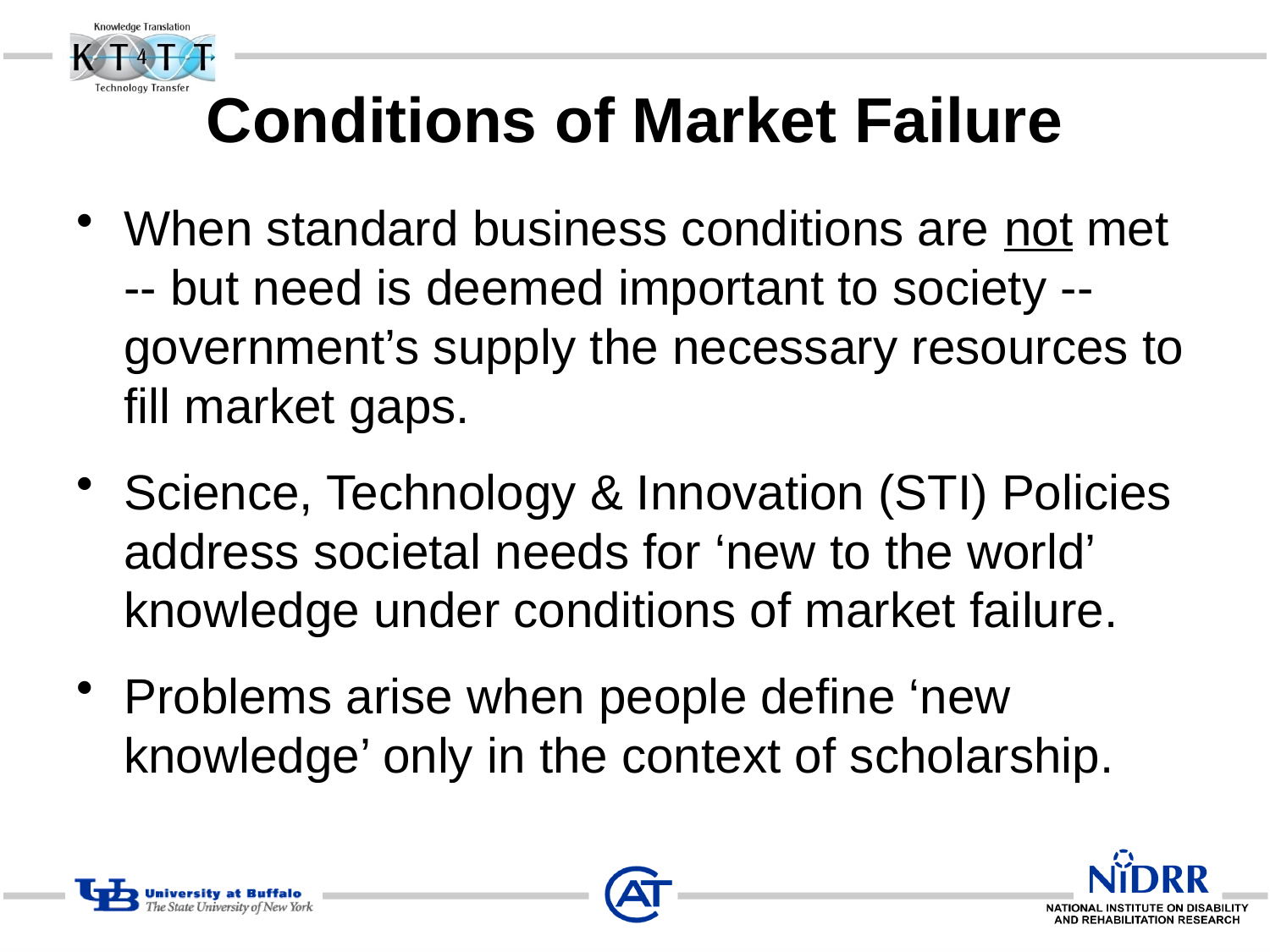

# Conditions of Market Failure
When standard business conditions are not met -- but need is deemed important to society -- government’s supply the necessary resources to fill market gaps.
Science, Technology & Innovation (STI) Policies address societal needs for ‘new to the world’ knowledge under conditions of market failure.
Problems arise when people define ‘new knowledge’ only in the context of scholarship.